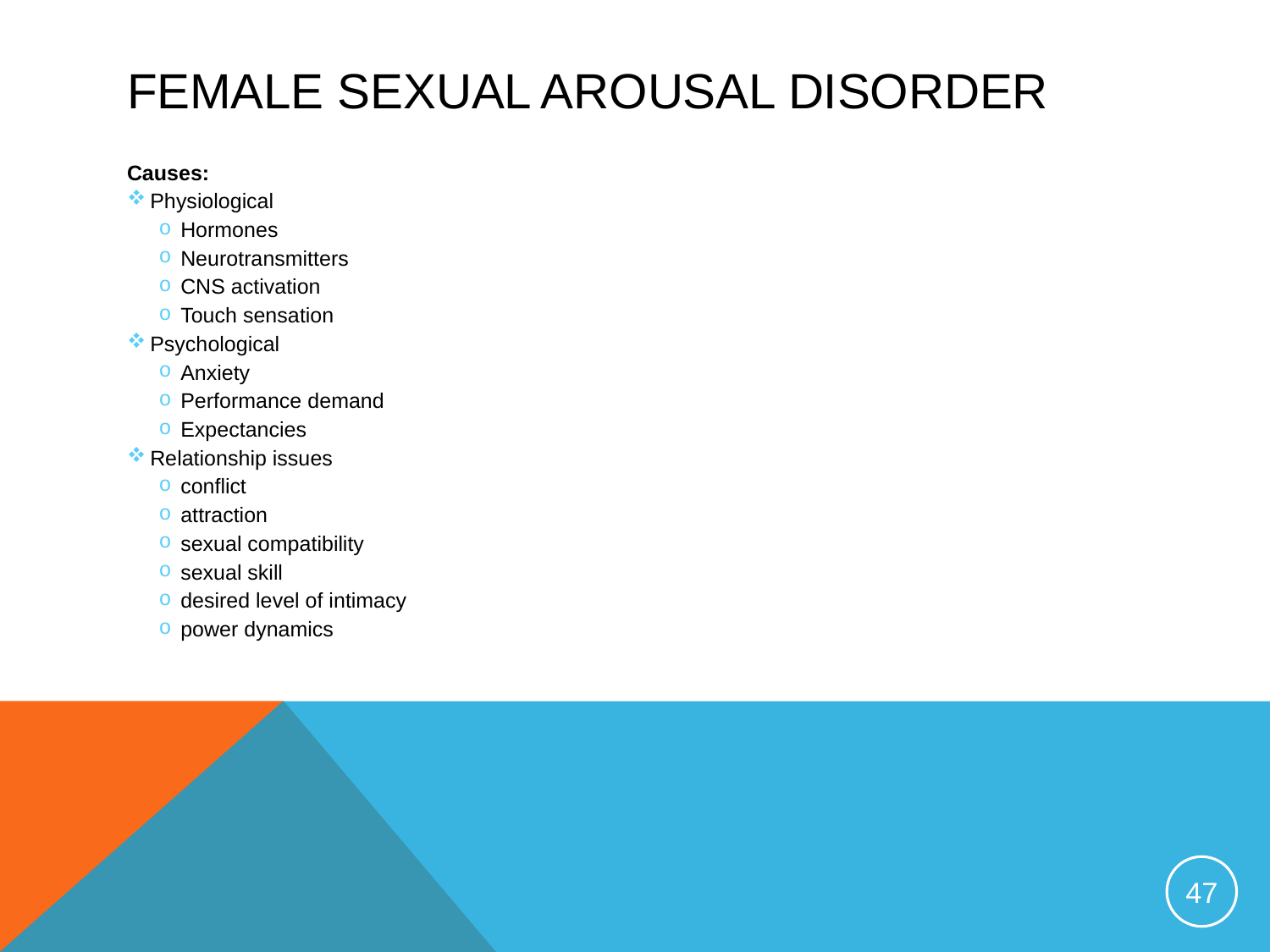

# Female Sexual Arousal Disorder
Causes:
Physiological
Hormones
Neurotransmitters
CNS activation
Touch sensation
Psychological
Anxiety
Performance demand
Expectancies
Relationship issues
conflict
attraction
sexual compatibility
sexual skill
desired level of intimacy
power dynamics

47